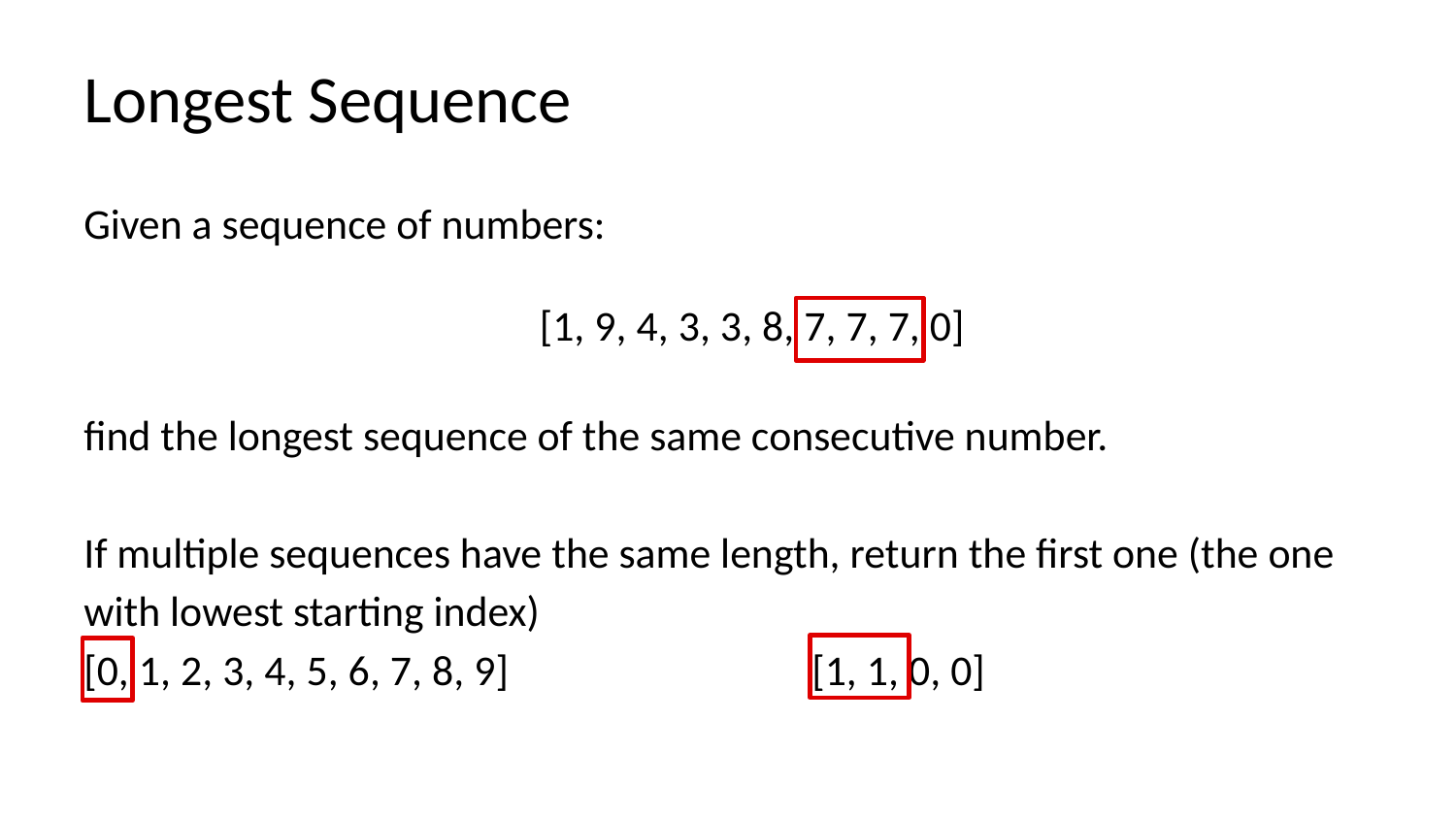

# Longest Sequence
Given a sequence of numbers:

[1, 9, 4, 3, 3, 8, 7, 7, 7, 0]

find the longest sequence of the same consecutive number.

If multiple sequences have the same length, return the first one (the one with lowest starting index)
[0, 1, 2, 3, 4, 5, 6, 7, 8, 9]			[1, 1, 0, 0]